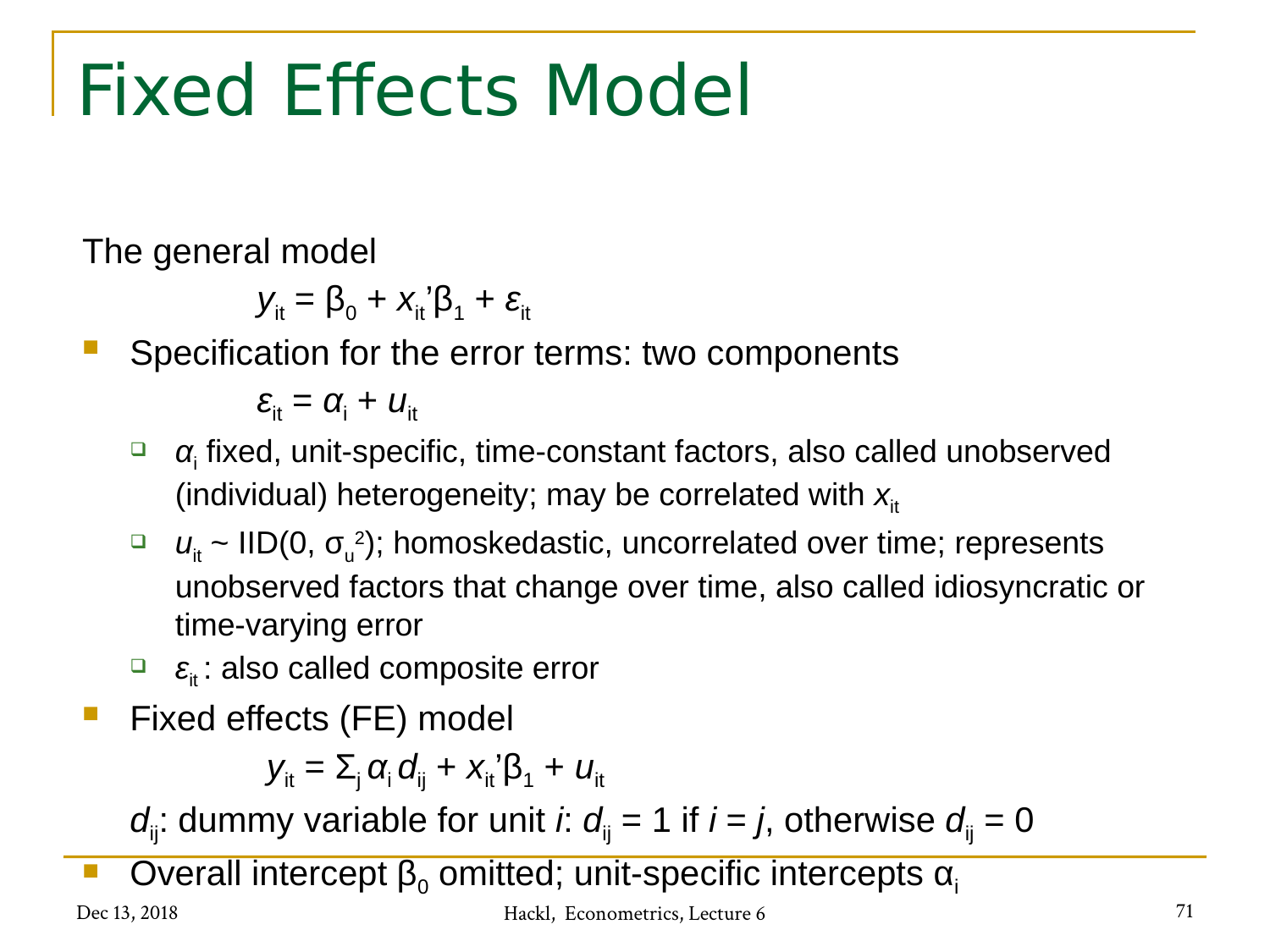

# Fixed Effects Model
The general model
		yit = β0 + xit’β1 + εit
Specification for the error terms: two components
		εit = αi + uit
αi fixed, unit-specific, time-constant factors, also called unobserved (individual) heterogeneity; may be correlated with xit
uit ~ IID(0, σu2); homoskedastic, uncorrelated over time; represents unobserved factors that change over time, also called idiosyncratic or time-varying error
εit : also called composite error
Fixed effects (FE) model
		 yit = Σj αi dij + xit’β1 + uit
	dij: dummy variable for unit i: dij = 1 if i = j, otherwise dij = 0
Overall intercept β0 omitted; unit-specific intercepts αi

Dec 13, 2018
71
Hackl,  Econometrics, Lecture 6